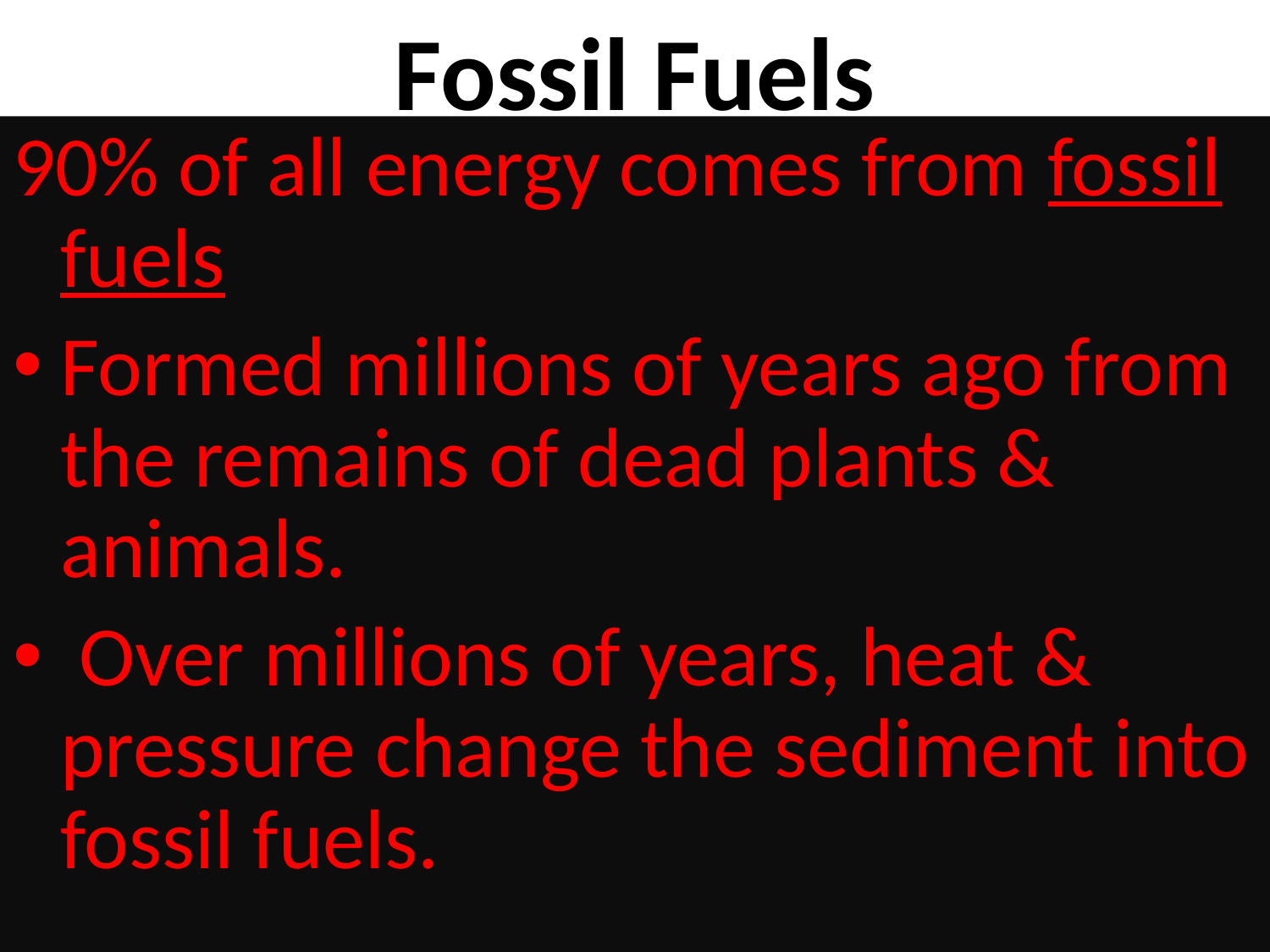

# Fossil Fuels
90% of all energy comes from fossil fuels
Formed millions of years ago from the remains of dead plants & animals.
 Over millions of years, heat & pressure change the sediment into fossil fuels.